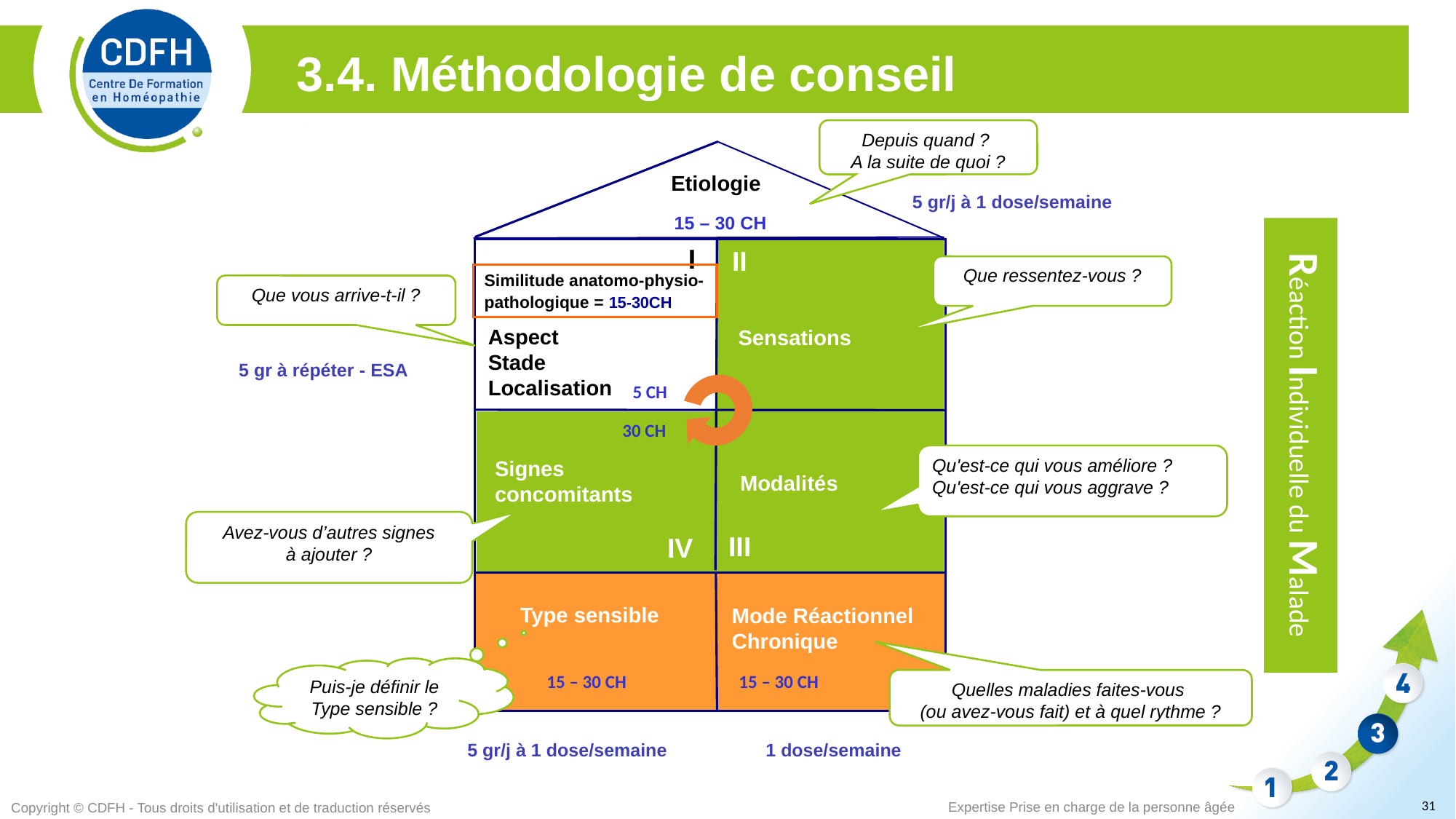

3.4. Méthodologie de conseil
Depuis quand ?
A la suite de quoi ?

Etiologie
5 gr/j à 1 dose/semaine
15 – 30 CH
5 gr à répéter - ESA

5 CH
30 CH

Réaction Individuelle du Malade
I
II
Aspect
Stade
Localisation
Sensations
Signes concomitants
Modalités
III
IV

Similitude anatomo-physio- pathologique = 15-30CH

Que ressentez-vous ?

Que vous arrive-t-il ?

Qu'est-ce qui vous améliore ?
Qu'est-ce qui vous aggrave ?

Avez-vous d’autres signes
à ajouter ?

Type sensible
Mode Réactionnel Chronique
Puis-je définir le Type sensible ?

15 – 30 CH
15 – 30 CH
Quelles maladies faites-vous
(ou avez-vous fait) et à quel rythme ?

5 gr/j à 1 dose/semaine
1 dose/semaine